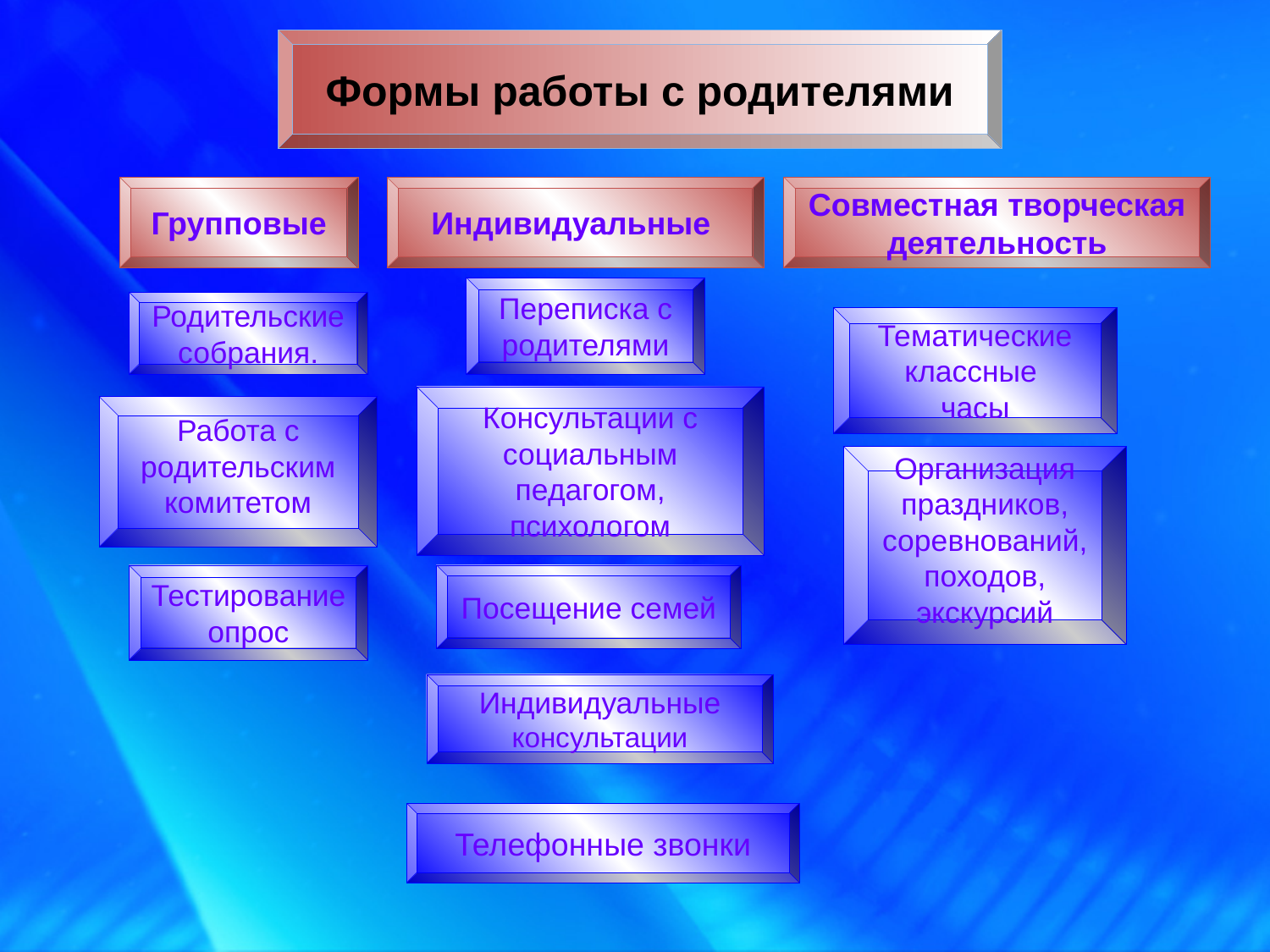

Формы работы с родителями
Групповые
Индивидуальные
Совместная творческая деятельность
Переписка с родителями
Родительские собрания.
Тематические классные
часы
Консультации с социальным педагогом, психологом

Работа с родительским комитетом

Организация праздников, соревнований, походов, экскурсий

Тестирование
опрос
Посещение семей
Индивидуальные консультации
Телефонные звонки